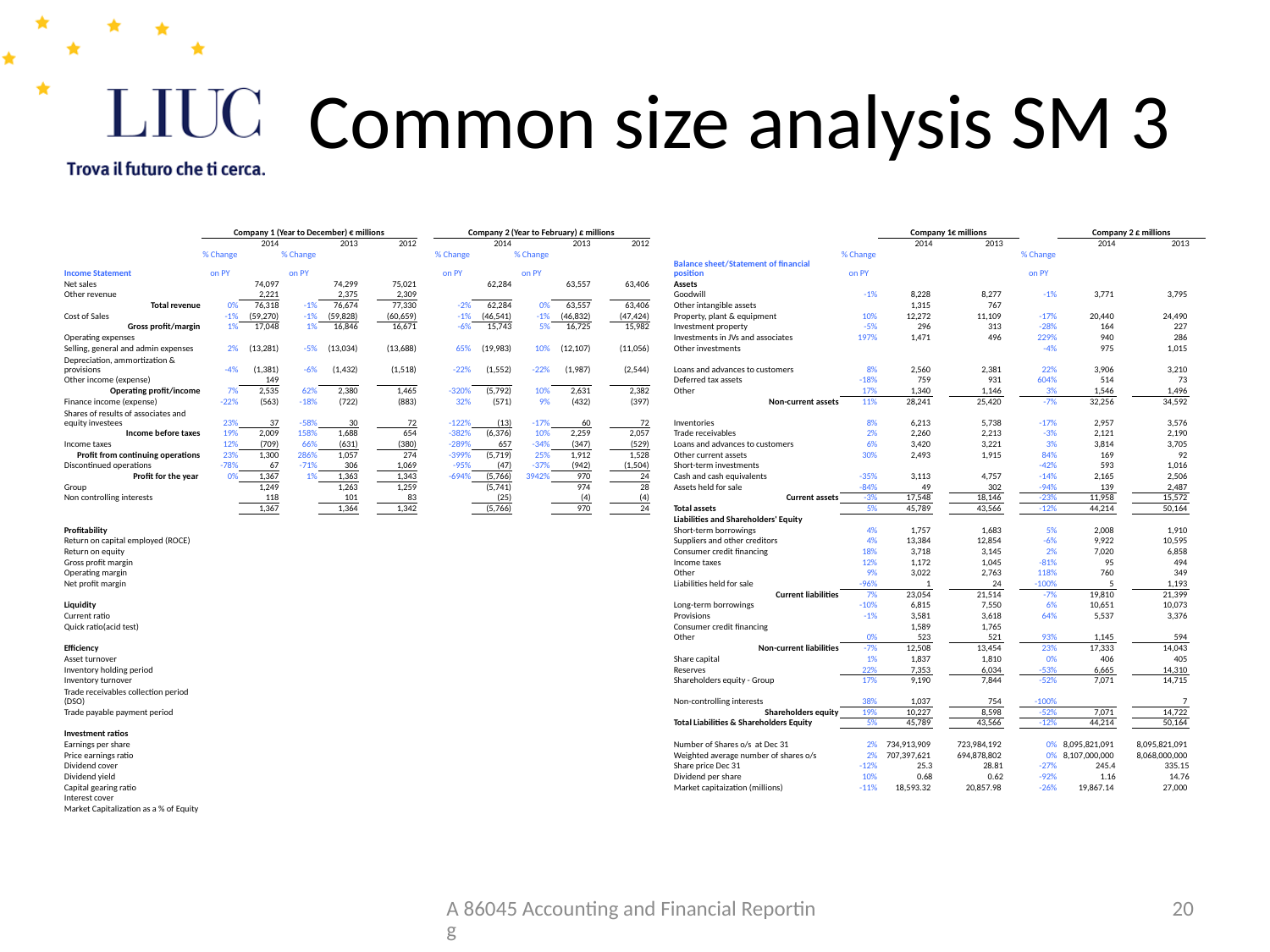

# Common size analysis SM 3
|  | Company 1 (Year to December) € millions |  |  |  |  |  |  | Company 2 (Year to February) £ millions |  |  |  |  |  |  |  |  | Company 1€ millions |  |  |  |  | Company 2 £ millions |  |  |  |
| --- | --- | --- | --- | --- | --- | --- | --- | --- | --- | --- | --- | --- | --- | --- | --- | --- | --- | --- | --- | --- | --- | --- | --- | --- | --- |
|  |  | 2014 |  | 2013 |  | 2012 |  |  | 2014 |  | 2013 |  | 2012 |  |  |  | 2014 |  | 2013 |  |  | 2014 |  | 2013 |  |
|  | % Change |  | % Change |  |  |  |  | % Change |  | % Change |  |  |  |  |  | % Change |  |  |  |  | % Change |  |  |  |  |
| Income Statement | on PY |  | on PY |  |  |  |  | on PY |  | on PY |  |  |  |  | Balance sheet/Statement of financial position | on PY |  |  |  |  | on PY |  |  |  |  |
| Net sales |  | 74,097 |  | 74,299 |  | 75,021 |  |  | 62,284 |  | 63,557 |  | 63,406 |  | Assets |  |  |  |  |  |  |  |  |  |  |
| Other revenue |  | 2,221 |  | 2,375 |  | 2,309 |  |  |  |  |  |  |  |  | Goodwill | -1% | 8,228 |  | 8,277 |  | -1% | 3,771 |  | 3,795 |  |
| Total revenue | 0% | 76,318 | -1% | 76,674 |  | 77,330 |  | -2% | 62,284 | 0% | 63,557 |  | 63,406 |  | Other intangible assets |  | 1,315 |  | 767 |  |  |  |  |  |  |
| Cost of Sales | -1% | (59,270) | -1% | (59,828) |  | (60,659) |  | -1% | (46,541) | -1% | (46,832) |  | (47,424) |  | Property, plant & equipment | 10% | 12,272 |  | 11,109 |  | -17% | 20,440 |  | 24,490 |  |
| Gross profit/margin | 1% | 17,048 | 1% | 16,846 |  | 16,671 |  | -6% | 15,743 | 5% | 16,725 |  | 15,982 |  | Investment property | -5% | 296 |  | 313 |  | -28% | 164 |  | 227 |  |
| Operating expenses |  |  |  |  |  |  |  |  |  |  |  |  |  |  | Investments in JVs and associates | 197% | 1,471 |  | 496 |  | 229% | 940 |  | 286 |  |
| Selling, general and admin expenses | 2% | (13,281) | -5% | (13,034) |  | (13,688) |  | 65% | (19,983) | 10% | (12,107) |  | (11,056) |  | Other investments |  |  |  |  |  | -4% | 975 |  | 1,015 |  |
| Depreciation, ammortization & provisions | -4% | (1,381) | -6% | (1,432) |  | (1,518) |  | -22% | (1,552) | -22% | (1,987) |  | (2,544) |  | Loans and advances to customers | 8% | 2,560 |  | 2,381 |  | 22% | 3,906 |  | 3,210 |  |
| Other income (expense) |  | 149 |  |  |  |  |  |  |  |  |  |  |  |  | Deferred tax assets | -18% | 759 |  | 931 |  | 604% | 514 |  | 73 |  |
| Operating profit/income | 7% | 2,535 | 62% | 2,380 |  | 1,465 |  | -320% | (5,792) | 10% | 2,631 |  | 2,382 |  | Other | 17% | 1,340 |  | 1,146 |  | 3% | 1,546 |  | 1,496 |  |
| Finance income (expense) | -22% | (563) | -18% | (722) |  | (883) |  | 32% | (571) | 9% | (432) |  | (397) |  | Non-current assets | 11% | 28,241 |  | 25,420 |  | -7% | 32,256 |  | 34,592 |  |
| Shares of results of associates and equity investees | 23% | 37 | -58% | 30 |  | 72 |  | -122% | (13) | -17% | 60 |  | 72 |  | Inventories | 8% | 6,213 |  | 5,738 |  | -17% | 2,957 |  | 3,576 |  |
| Income before taxes | 19% | 2,009 | 158% | 1,688 |  | 654 |  | -382% | (6,376) | 10% | 2,259 |  | 2,057 |  | Trade receivables | 2% | 2,260 |  | 2,213 |  | -3% | 2,121 |  | 2,190 |  |
| Income taxes | 12% | (709) | 66% | (631) |  | (380) |  | -289% | 657 | -34% | (347) |  | (529) |  | Loans and advances to customers | 6% | 3,420 |  | 3,221 |  | 3% | 3,814 |  | 3,705 |  |
| Profit from continuing operations | 23% | 1,300 | 286% | 1,057 |  | 274 |  | -399% | (5,719) | 25% | 1,912 |  | 1,528 |  | Other current assets | 30% | 2,493 |  | 1,915 |  | 84% | 169 |  | 92 |  |
| Discontinued operations | -78% | 67 | -71% | 306 |  | 1,069 |  | -95% | (47) | -37% | (942) |  | (1,504) |  | Short-term investments |  |  |  |  |  | -42% | 593 |  | 1,016 |  |
| Profit for the year | 0% | 1,367 | 1% | 1,363 |  | 1,343 |  | -694% | (5,766) | 3942% | 970 |  | 24 |  | Cash and cash equivalents | -35% | 3,113 |  | 4,757 |  | -14% | 2,165 |  | 2,506 |  |
| Group |  | 1,249 |  | 1,263 |  | 1,259 |  |  | (5,741) |  | 974 |  | 28 |  | Assets held for sale | -84% | 49 |  | 302 |  | -94% | 139 |  | 2,487 |  |
| Non controlling interests |  | 118 |  | 101 |  | 83 |  |  | (25) |  | (4) |  | (4) |  | Current assets | -3% | 17,548 |  | 18,146 |  | -23% | 11,958 |  | 15,572 |  |
|  |  | 1,367 |  | 1,364 |  | 1,342 |  |  | (5,766) |  | 970 |  | 24 |  | Total assets | 5% | 45,789 |  | 43,566 |  | -12% | 44,214 |  | 50,164 |  |
|  |  |  |  |  |  |  |  |  |  |  |  |  |  |  | Liabilities and Shareholders' Equity |  |  |  |  |  |  |  |  |  |  |
| Profitability |  |  |  |  |  |  |  |  |  |  |  |  |  |  | Short-term borrowings | 4% | 1,757 |  | 1,683 |  | 5% | 2,008 |  | 1,910 |  |
| Return on capital employed (ROCE) |  |  |  |  |  |  |  |  |  |  |  |  |  |  | Suppliers and other creditors | 4% | 13,384 |  | 12,854 |  | -6% | 9,922 |  | 10,595 |  |
| Return on equity |  |  |  |  |  |  |  |  |  |  |  |  |  |  | Consumer credit financing | 18% | 3,718 |  | 3,145 |  | 2% | 7,020 |  | 6,858 |  |
| Gross profit margin |  |  |  |  |  |  |  |  |  |  |  |  |  |  | Income taxes | 12% | 1,172 |  | 1,045 |  | -81% | 95 |  | 494 |  |
| Operating margin |  |  |  |  |  |  |  |  |  |  |  |  |  |  | Other | 9% | 3,022 |  | 2,763 |  | 118% | 760 |  | 349 |  |
| Net profit margin |  |  |  |  |  |  |  |  |  |  |  |  |  |  | Liabilities held for sale | -96% | 1 |  | 24 |  | -100% | 5 |  | 1,193 |  |
|  |  |  |  |  |  |  |  |  |  |  |  |  |  |  | Current liabilities | 7% | 23,054 |  | 21,514 |  | -7% | 19,810 |  | 21,399 |  |
| Liquidity |  |  |  |  |  |  |  |  |  |  |  |  |  |  | Long-term borrowings | -10% | 6,815 |  | 7,550 |  | 6% | 10,651 |  | 10,073 |  |
| Current ratio |  |  |  |  |  |  |  |  |  |  |  |  |  |  | Provisions | -1% | 3,581 |  | 3,618 |  | 64% | 5,537 |  | 3,376 |  |
| Quick ratio(acid test) |  |  |  |  |  |  |  |  |  |  |  |  |  |  | Consumer credit financing |  | 1,589 |  | 1,765 |  |  |  |  |  |  |
|  |  |  |  |  |  |  |  |  |  |  |  |  |  |  | Other | 0% | 523 |  | 521 |  | 93% | 1,145 |  | 594 |  |
| Efficiency |  |  |  |  |  |  |  |  |  |  |  |  |  |  | Non-current liabilities | -7% | 12,508 |  | 13,454 |  | 23% | 17,333 |  | 14,043 |  |
| Asset turnover |  |  |  |  |  |  |  |  |  |  |  |  |  |  | Share capital | 1% | 1,837 |  | 1,810 |  | 0% | 406 |  | 405 |  |
| Inventory holding period |  |  |  |  |  |  |  |  |  |  |  |  |  |  | Reserves | 22% | 7,353 |  | 6,034 |  | -53% | 6,665 |  | 14,310 |  |
| Inventory turnover |  |  |  |  |  |  |  |  |  |  |  |  |  |  | Shareholders equity - Group | 17% | 9,190 |  | 7,844 |  | -52% | 7,071 |  | 14,715 |  |
| Trade receivables collection period (DSO) |  |  |  |  |  |  |  |  |  |  |  |  |  |  | Non-controlling interests | 38% | 1,037 |  | 754 |  | -100% |  |  | 7 |  |
| Trade payable payment period |  |  |  |  |  |  |  |  |  |  |  |  |  |  | Shareholders equity | 19% | 10,227 |  | 8,598 |  | -52% | 7,071 |  | 14,722 |  |
|  |  |  |  |  |  |  |  |  |  |  |  |  |  |  | Total Liabilities & Shareholders Equity | 5% | 45,789 |  | 43,566 |  | -12% | 44,214 |  | 50,164 |  |
| Investment ratios |  |  |  |  |  |  |  |  |  |  |  |  |  |  |  |  |  |  |  |  |  |  |  |  |  |
| Earnings per share |  |  |  |  |  |  |  |  |  |  |  |  |  |  | Number of Shares o/s at Dec 31 | 2% | 734,913,909 |  | 723,984,192 |  | 0% | 8,095,821,091 |  | 8,095,821,091 |  |
| Price earnings ratio |  |  |  |  |  |  |  |  |  |  |  |  |  |  | Weighted average number of shares o/s | 2% | 707,397,621 |  | 694,878,802 |  | 0% | 8,107,000,000 |  | 8,068,000,000 |  |
| Dividend cover |  |  |  |  |  |  |  |  |  |  |  |  |  |  | Share price Dec 31 | -12% | 25.3 |  | 28.81 |  | -27% | 245.4 |  | 335.15 |  |
| Dividend yield |  |  |  |  |  |  |  |  |  |  |  |  |  |  | Dividend per share | 10% | 0.68 |  | 0.62 |  | -92% | 1.16 |  | 14.76 |  |
| Capital gearing ratio |  |  |  |  |  |  |  |  |  |  |  |  |  |  | Market capitaization (millions) | -11% | 18,593.32 |  | 20,857.98 |  | -26% | 19,867.14 |  | 27,000 |  |
| Interest cover |  |  |  |  |  |  |  |  |  |  |  |  |  |  |  |  |  |  |  |  |  |  |  |  |  |
| Market Capitalization as a % of Equity |  |  |  |  |  |  |  |  |  |  |  |  |  |  |  |  |  |  |  |  |  |  |  |  |  |
A 86045 Accounting and Financial Reporting
20